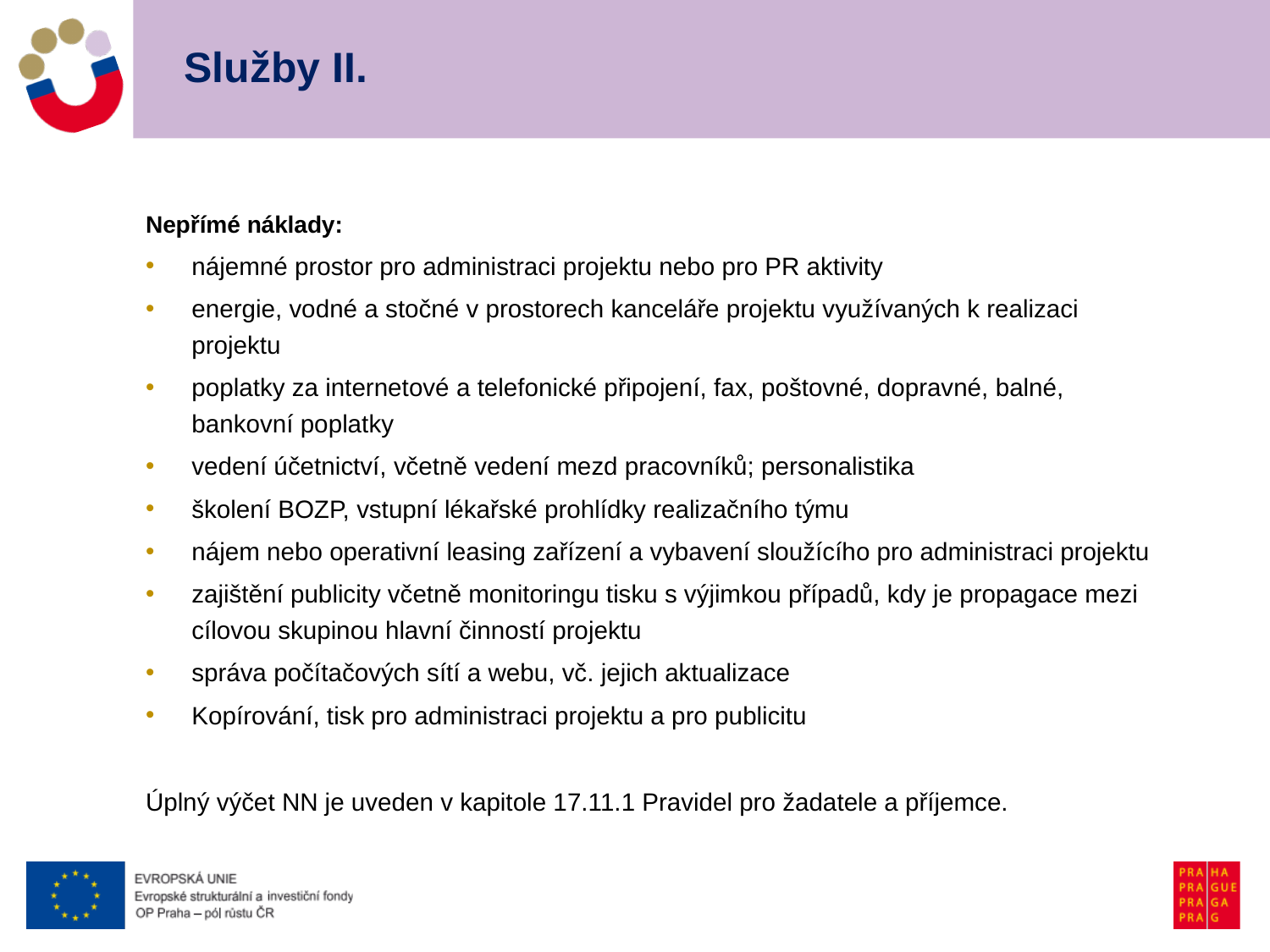

# Služby II.
Nepřímé náklady:
nájemné prostor pro administraci projektu nebo pro PR aktivity
energie, vodné a stočné v prostorech kanceláře projektu využívaných k realizaci projektu
poplatky za internetové a telefonické připojení, fax, poštovné, dopravné, balné, bankovní poplatky
vedení účetnictví, včetně vedení mezd pracovníků; personalistika
školení BOZP, vstupní lékařské prohlídky realizačního týmu
nájem nebo operativní leasing zařízení a vybavení sloužícího pro administraci projektu
zajištění publicity včetně monitoringu tisku s výjimkou případů, kdy je propagace mezi cílovou skupinou hlavní činností projektu
správa počítačových sítí a webu, vč. jejich aktualizace
Kopírování, tisk pro administraci projektu a pro publicitu

Úplný výčet NN je uveden v kapitole 17.11.1 Pravidel pro žadatele a příjemce.